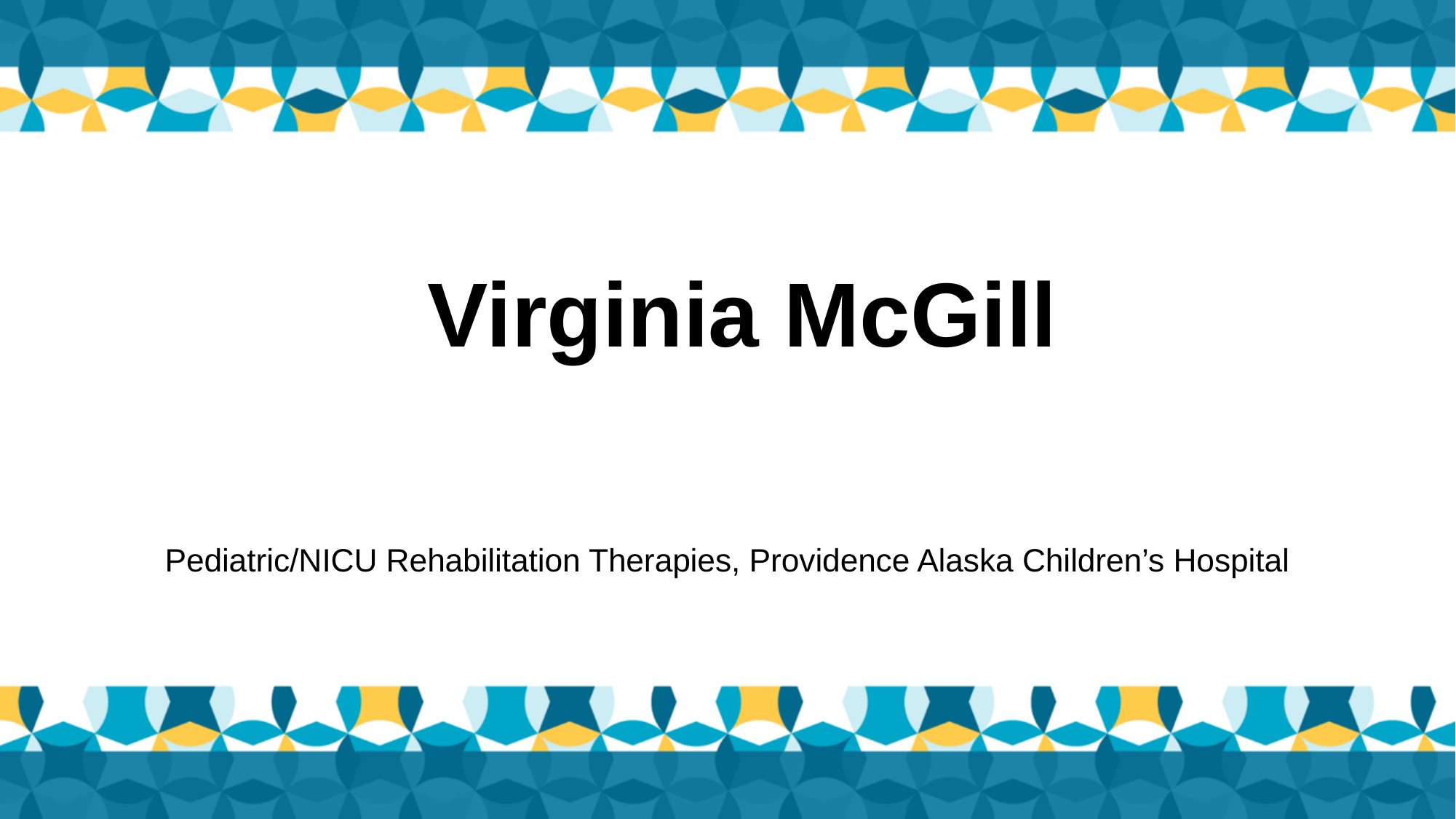

# Virginia McGill
Pediatric/NICU Rehabilitation Therapies, Providence Alaska Children’s Hospital